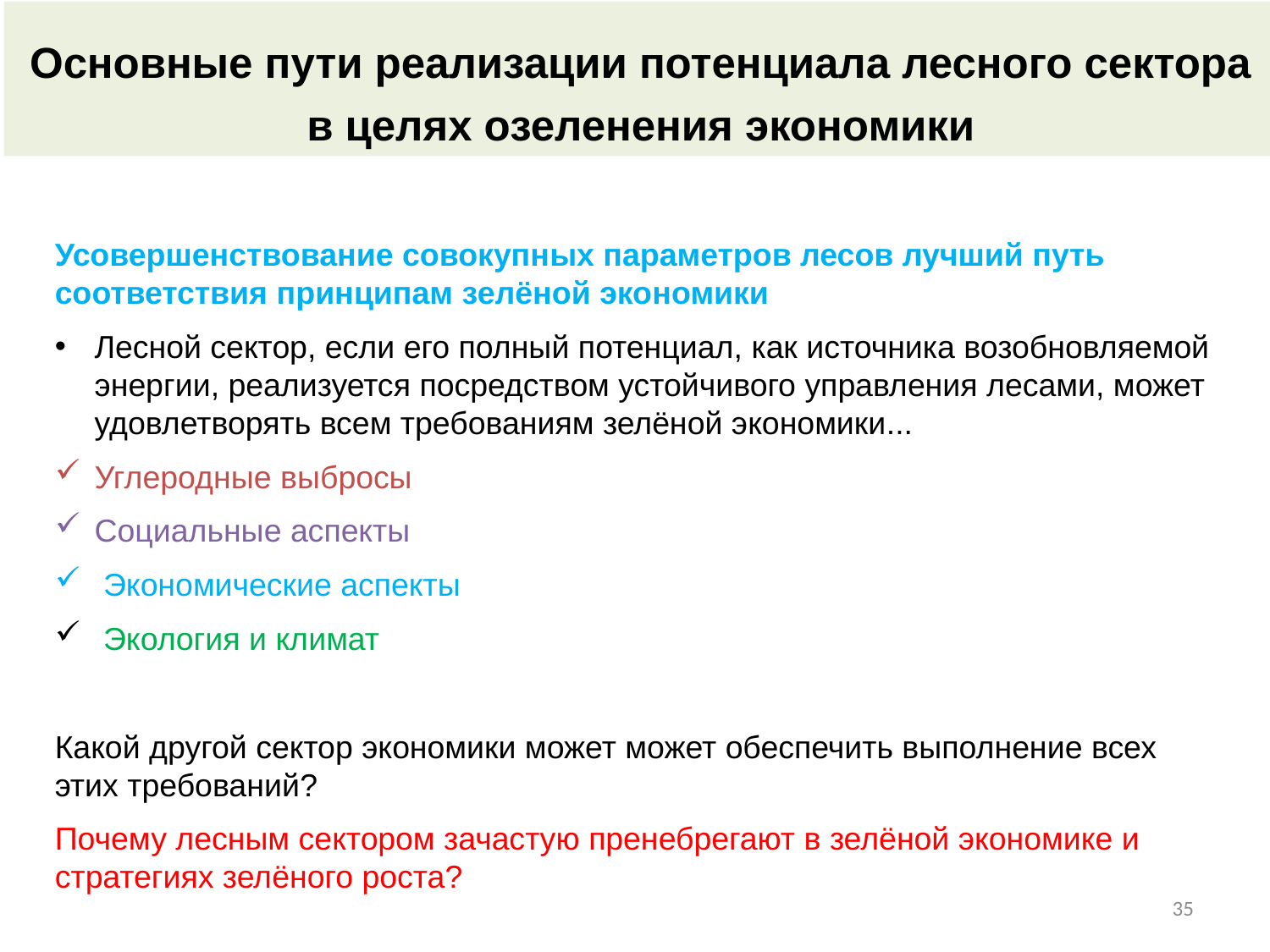

Основные пути реализации потенциала лесного сектора в целях озеленения экономики

Усовершенствование совокупных параметров лесов лучший путь соответствия принципам зелёной экономики
Лесной сектор, если его полный потенциал, как источника возобновляемой энергии, реализуется посредством устойчивого управления лесами, может удовлетворять всем требованиям зелёной экономики...
Углеродные выбросы
Социальные аспекты
 Экономические аспекты
 Экология и климат

Какой другой сектор экономики может может обеспечить выполнение всех этих требований?
Почему лесным сектором зачастую пренебрегают в зелёной экономике и стратегиях зелёного роста?

35